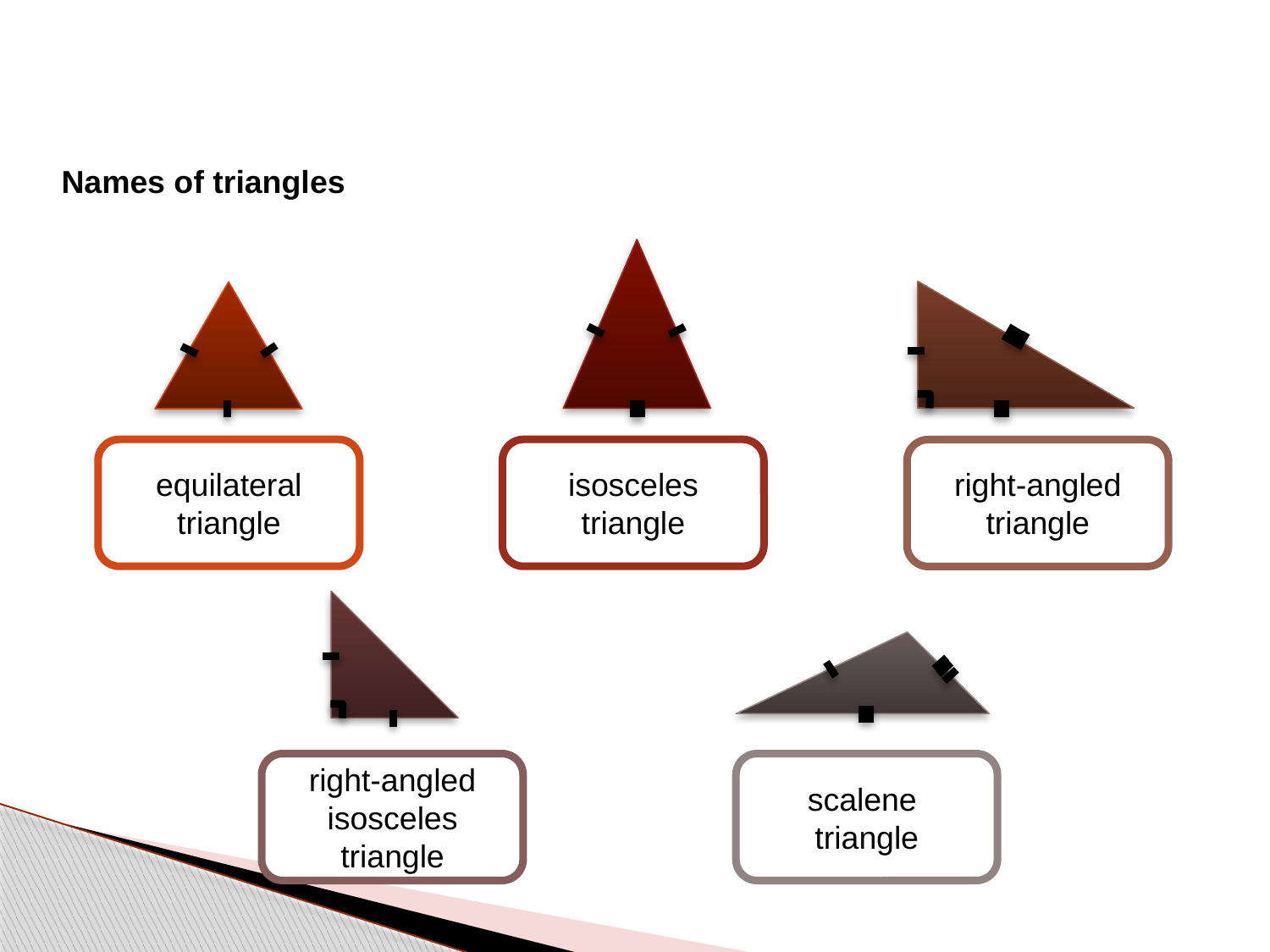

Names of triangles

equilateral triangle
isosceles triangle
right-angled triangle

right-angled isosceles triangle
scalene
triangle